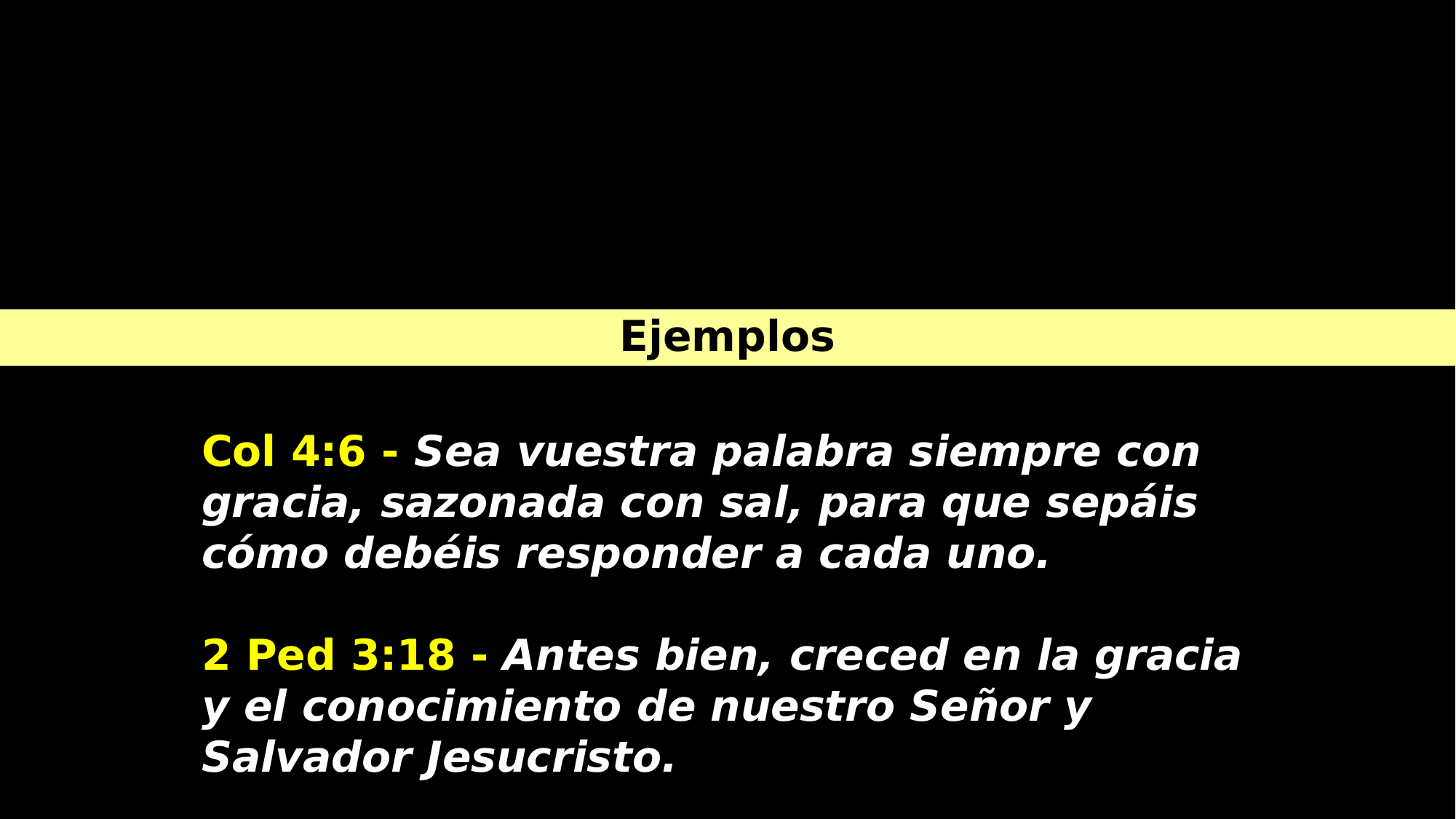

Ejemplos
Col 4:6 - Sea vuestra palabra siempre con gracia, sazonada con sal, para que sepáis cómo debéis responder a cada uno.

2 Ped 3:18 - Antes bien, creced en la gracia y el conocimiento de nuestro Señor y Salvador Jesucristo.